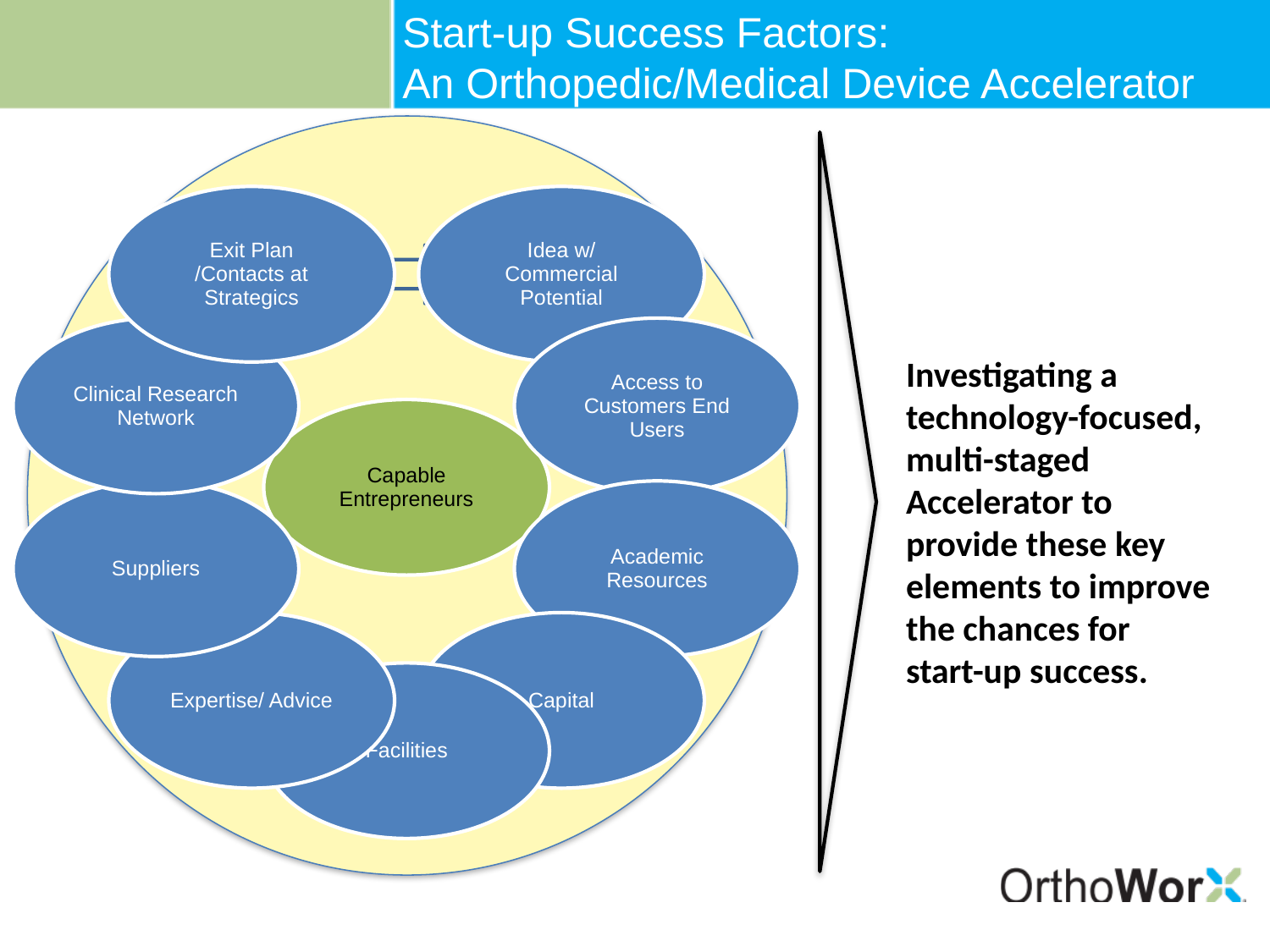

# Start-up Success Factors: An Orthopedic/Medical Device Accelerator

Capable Entrepreneurs
Idea w/ Commercial Potential
Access to Customers End Users
Capital
Facilities
Expertise/ Advice
Suppliers
Exit Plan /Contacts at Strategics
Clinical Research Network
Academic Resources
Investigating a technology-focused, multi-staged Accelerator to provide these key elements to improve the chances for start-up success.